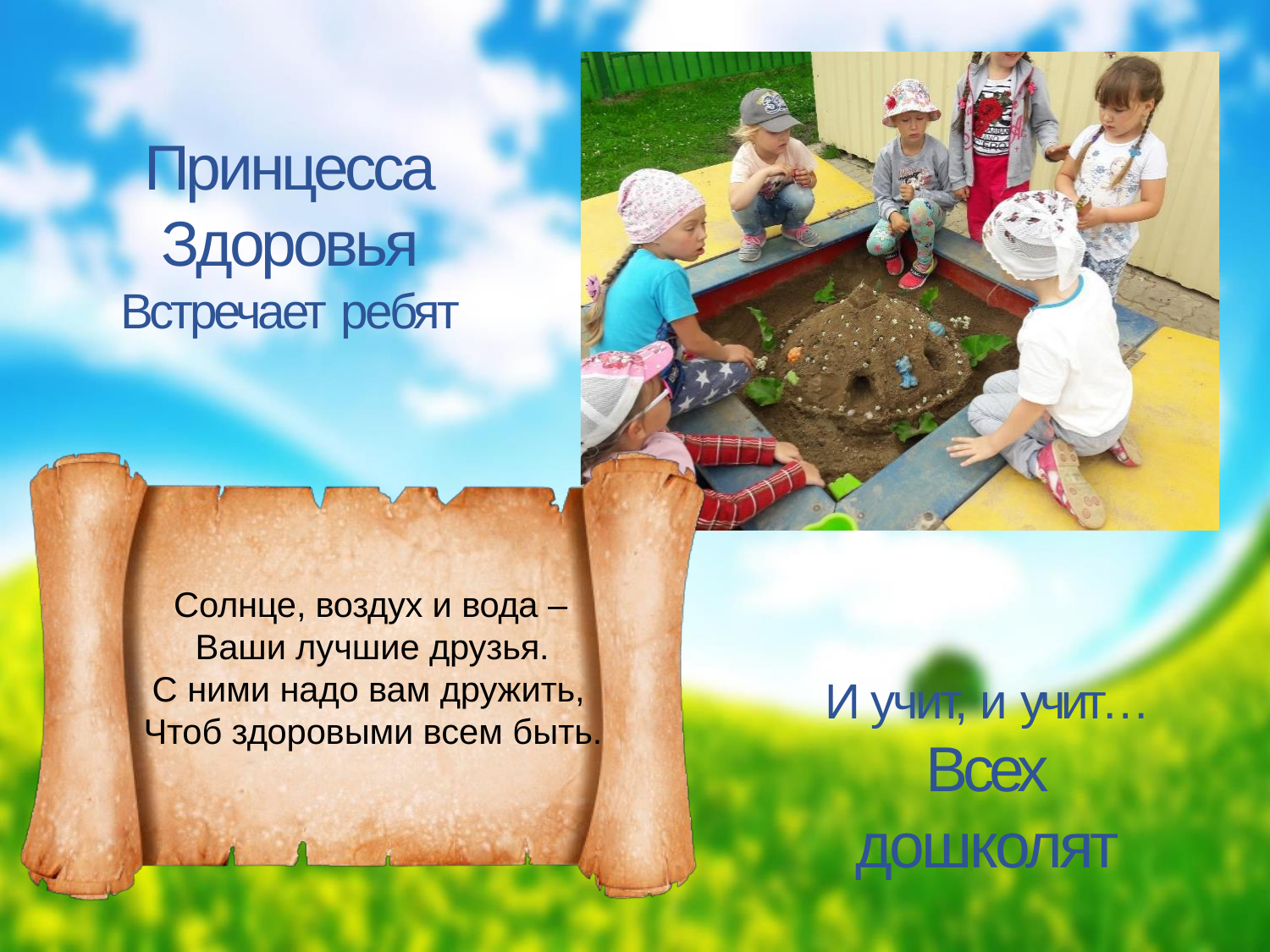

# Принцесса Здоровья
Встречает ребят

Солнце, воздух и вода –
Ваши лучшие друзья.
С ними надо вам дружить,  Чтоб здоровыми всем быть.
И учит, и учит…
Всех дошколят